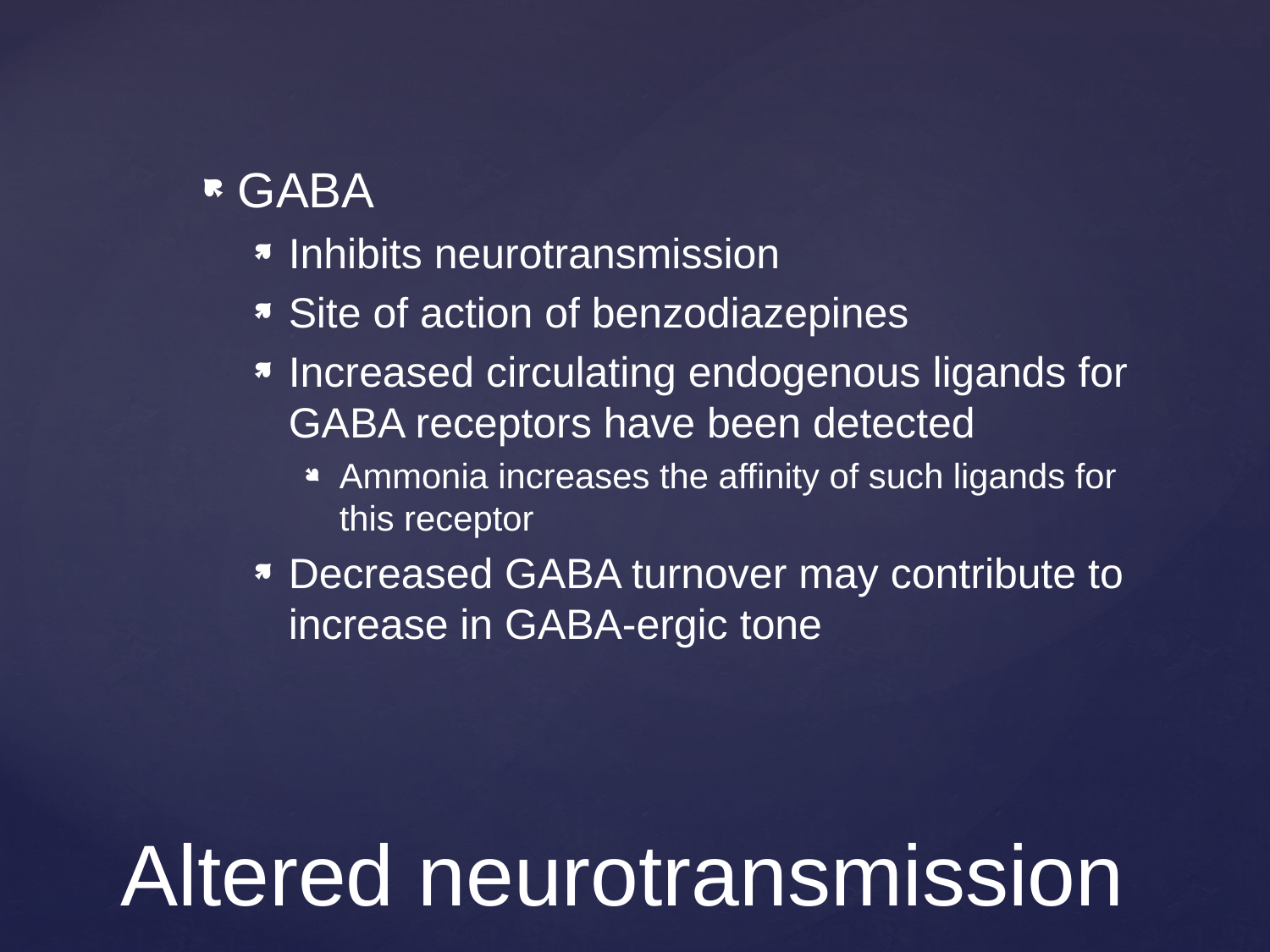

GABA
Inhibits neurotransmission
Site of action of benzodiazepines
Increased circulating endogenous ligands for GABA receptors have been detected
Ammonia increases the affinity of such ligands for this receptor
Decreased GABA turnover may contribute to increase in GABA-ergic tone
# Altered neurotransmission